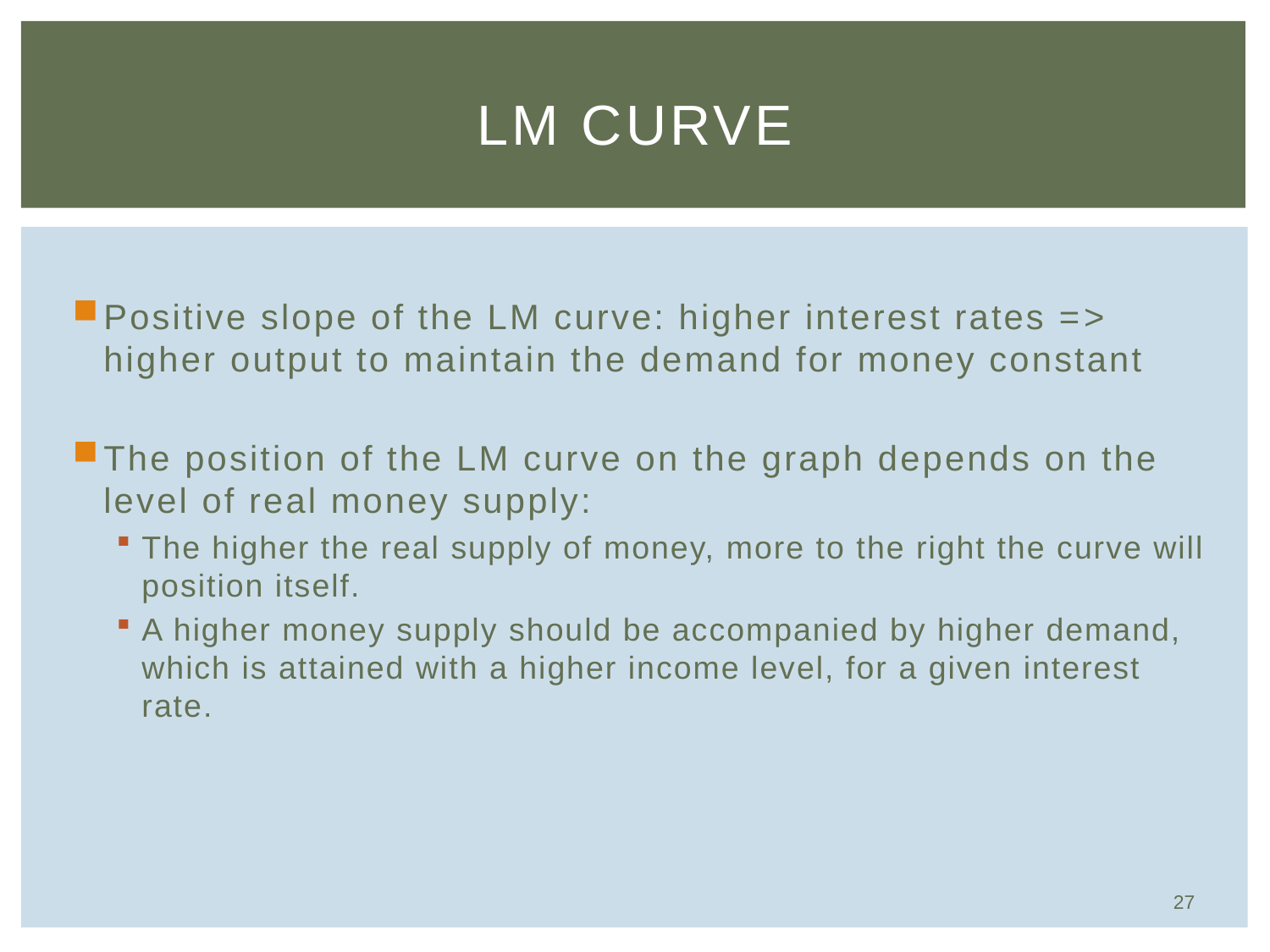

# Lm Curve

Positive slope of the LM curve: higher interest rates => higher output to maintain the demand for money constant

The position of the LM curve on the graph depends on the level of real money supply:
The higher the real supply of money, more to the right the curve will position itself.
A higher money supply should be accompanied by higher demand, which is attained with a higher income level, for a given interest rate.

27